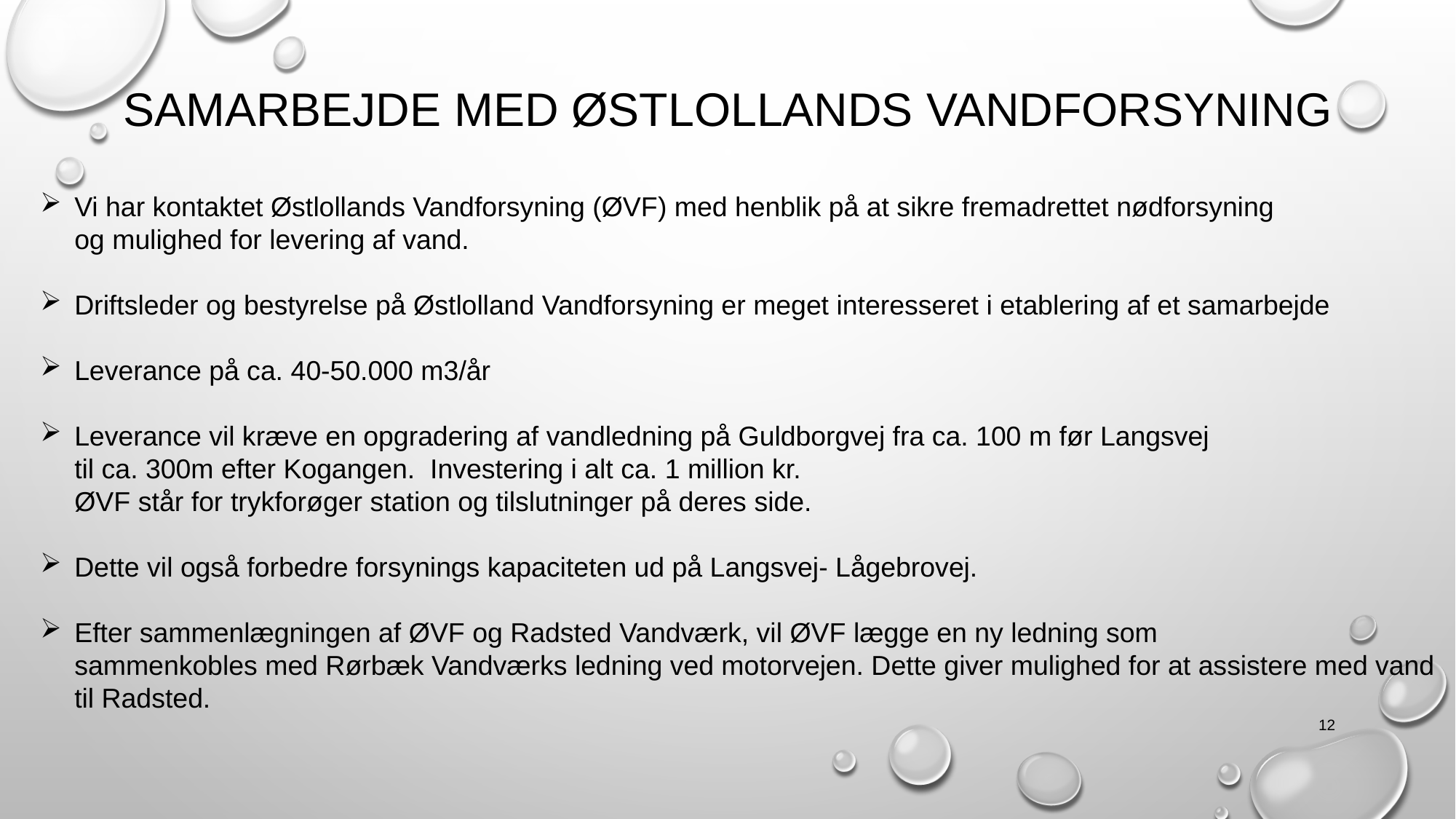

# Samarbejde med Østlollands Vandforsyning
Vi har kontaktet Østlollands Vandforsyning (ØVF) med henblik på at sikre fremadrettet nødforsyning
og mulighed for levering af vand.

Driftsleder og bestyrelse på Østlolland Vandforsyning er meget interesseret i etablering af et samarbejde
Leverance på ca. 40-50.000 m3/år

Leverance vil kræve en opgradering af vandledning på Guldborgvej fra ca. 100 m før Langsvej
til ca. 300m efter Kogangen.  Investering i alt ca. 1 million kr.
ØVF står for trykforøger station og tilslutninger på deres side.
Dette vil også forbedre forsynings kapaciteten ud på Langsvej- Lågebrovej.

Efter sammenlægningen af ØVF og Radsted Vandværk, vil ØVF lægge en ny ledning som
sammenkobles med Rørbæk Vandværks ledning ved motorvejen. Dette giver mulighed for at assistere med vand
til Radsted.

12